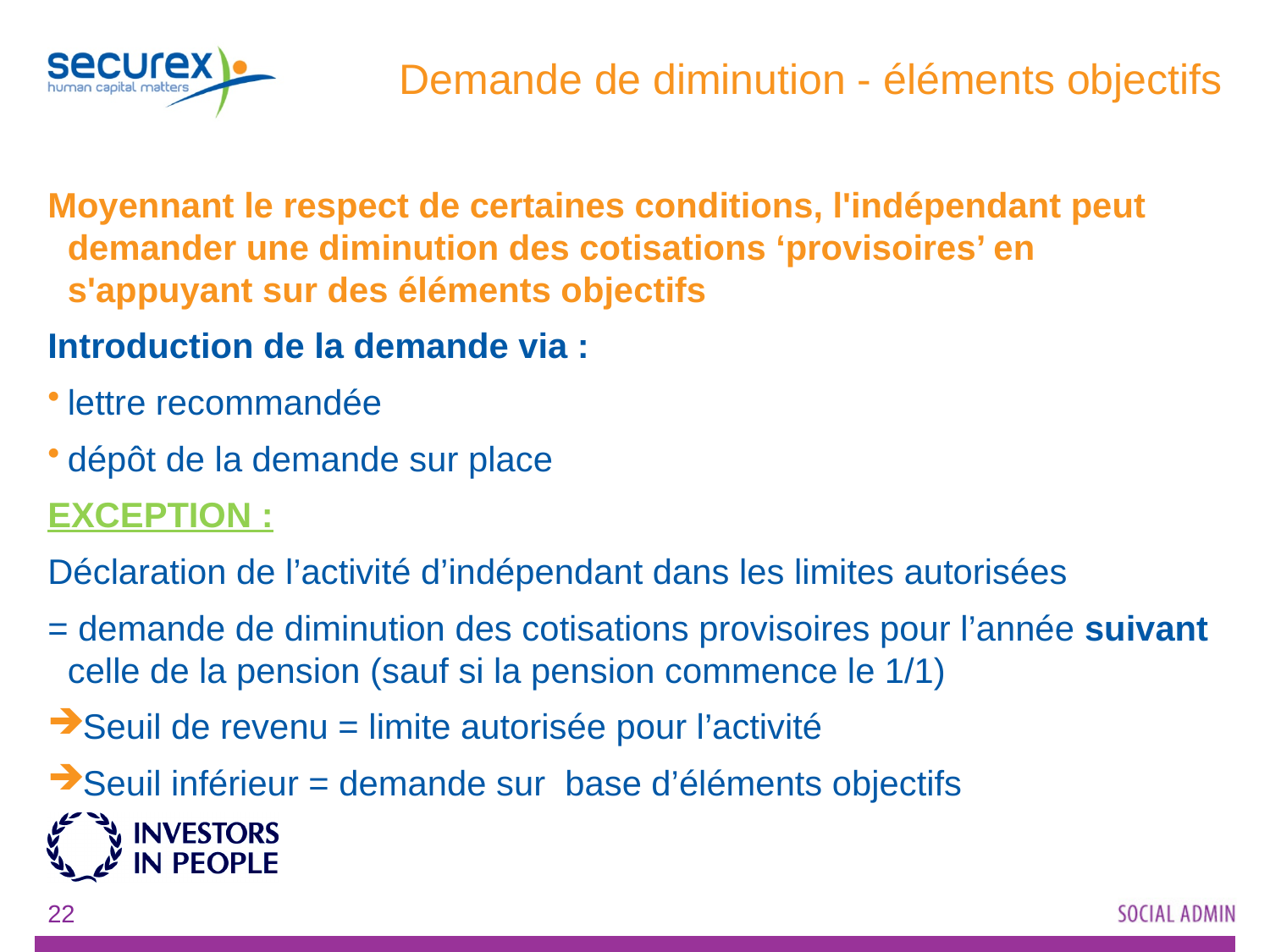

# Demande de diminution - éléments objectifs
Moyennant le respect de certaines conditions, l'indépendant peut demander une diminution des cotisations ‘provisoires’ en s'appuyant sur des éléments objectifs
Introduction de la demande via :
lettre recommandée
dépôt de la demande sur place
EXCEPTION :
Déclaration de l’activité d’indépendant dans les limites autorisées
= demande de diminution des cotisations provisoires pour l’année suivant celle de la pension (sauf si la pension commence le 1/1)
Seuil de revenu = limite autorisée pour l’activité
Seuil inférieur = demande sur  base d’éléments objectifs

22